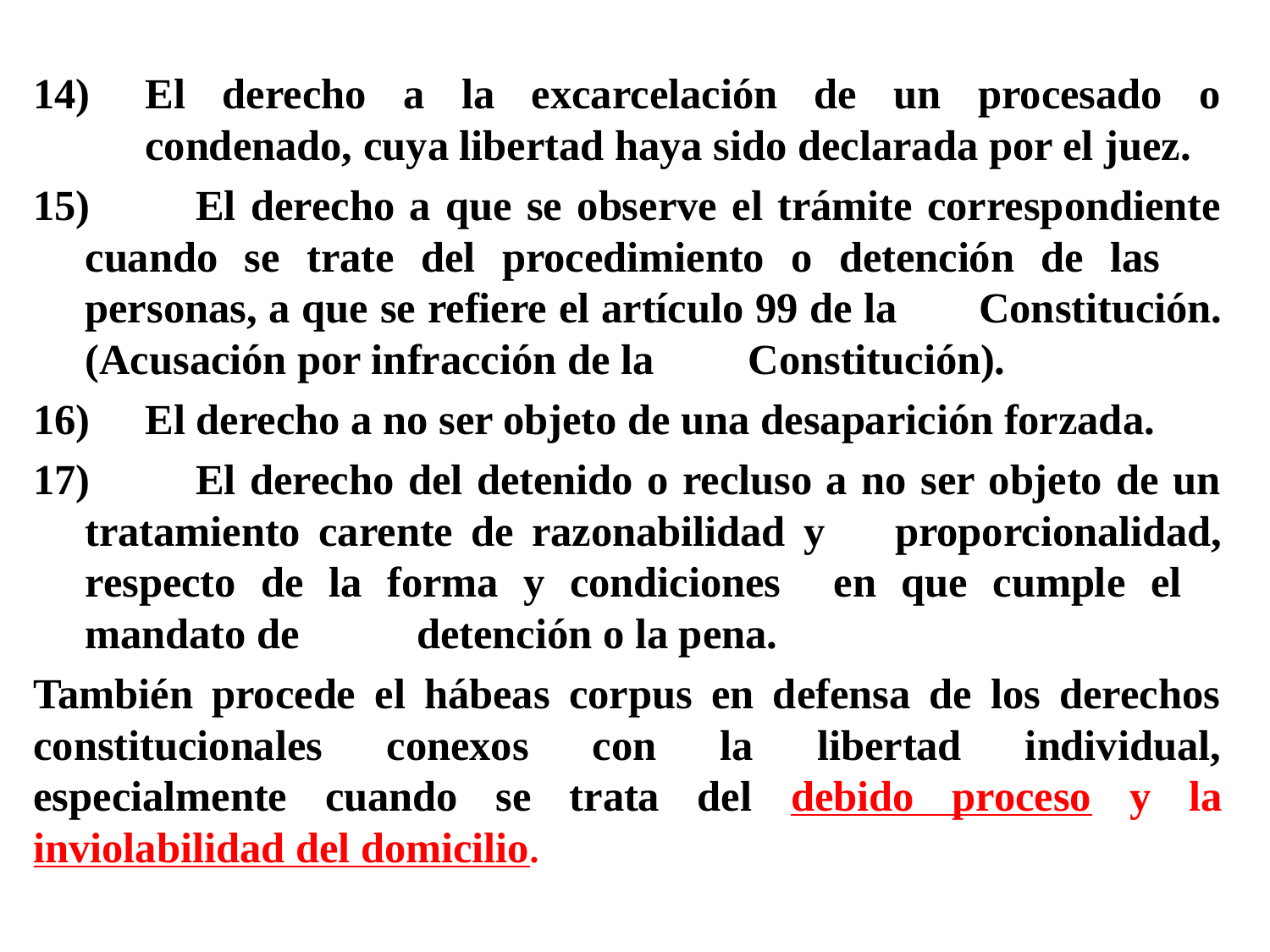

14)	El derecho a la excarcelación de un procesado o condenado, cuya libertad haya sido declarada por el juez.
15)	El derecho a que se observe el trámite correspondiente 	cuando se trate del procedimiento o detención de las 	personas, a que se refiere el artículo 99 de la 	Constitución. (Acusación por infracción de la 	Constitución).
16)	El derecho a no ser objeto de una desaparición forzada.
17)	El derecho del detenido o recluso a no ser objeto de un 	tratamiento carente de razonabilidad y 	proporcionalidad, 	respecto de la forma y condiciones 	en que cumple el 	mandato de 	detención o la pena.
También procede el hábeas corpus en defensa de los derechos constitucionales conexos con la libertad individual, especialmente cuando se trata del debido proceso y la inviolabilidad del domicilio.